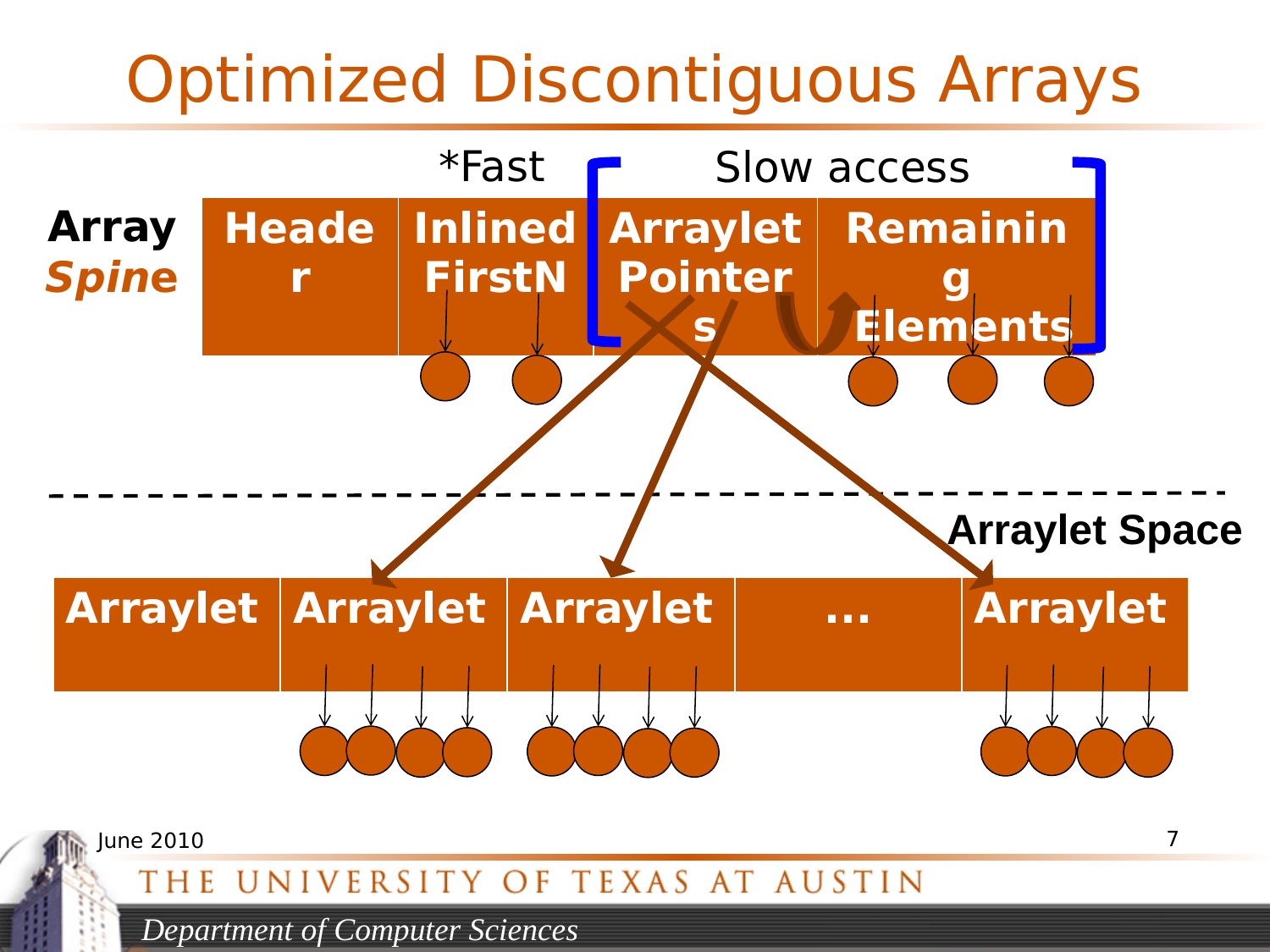

# Optimized Discontiguous Arrays
*Fast
Slow access

Array
Spine
| Header | Inlined FirstN | Arraylet Pointers | Remaining Elements |
| --- | --- | --- | --- |

Arraylet Space
| Arraylet | Arraylet | Arraylet | ... | Arraylet |
| --- | --- | --- | --- | --- |

7
June 2010